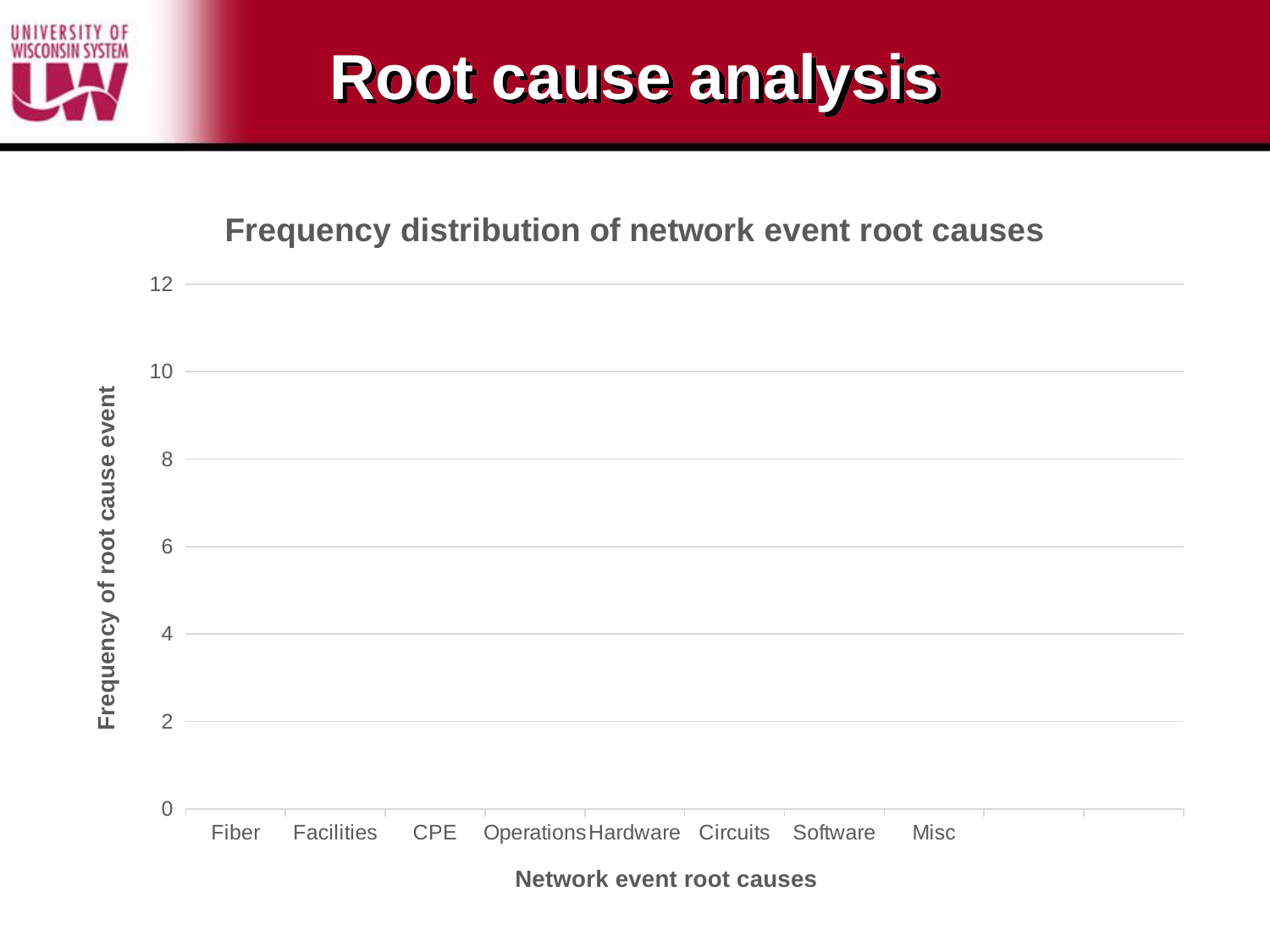

# Root cause analysis

### Chart: Frequency distribution of network event root causes

| Category | Series 1 | Series 2 | Series 3 |
|---|---|---|---|
| Fiber | 56.0 | None | None |
| Facilities | 40.0 | None | None |
| CPE | 30.0 | None | None |
| Operations | 20.0 | None | None |
| Hardware | 19.0 | None | None |
| Circuits | 18.0 | None | None |
| Software | 15.0 | None | None |
| Misc | 4.0 | None | None |